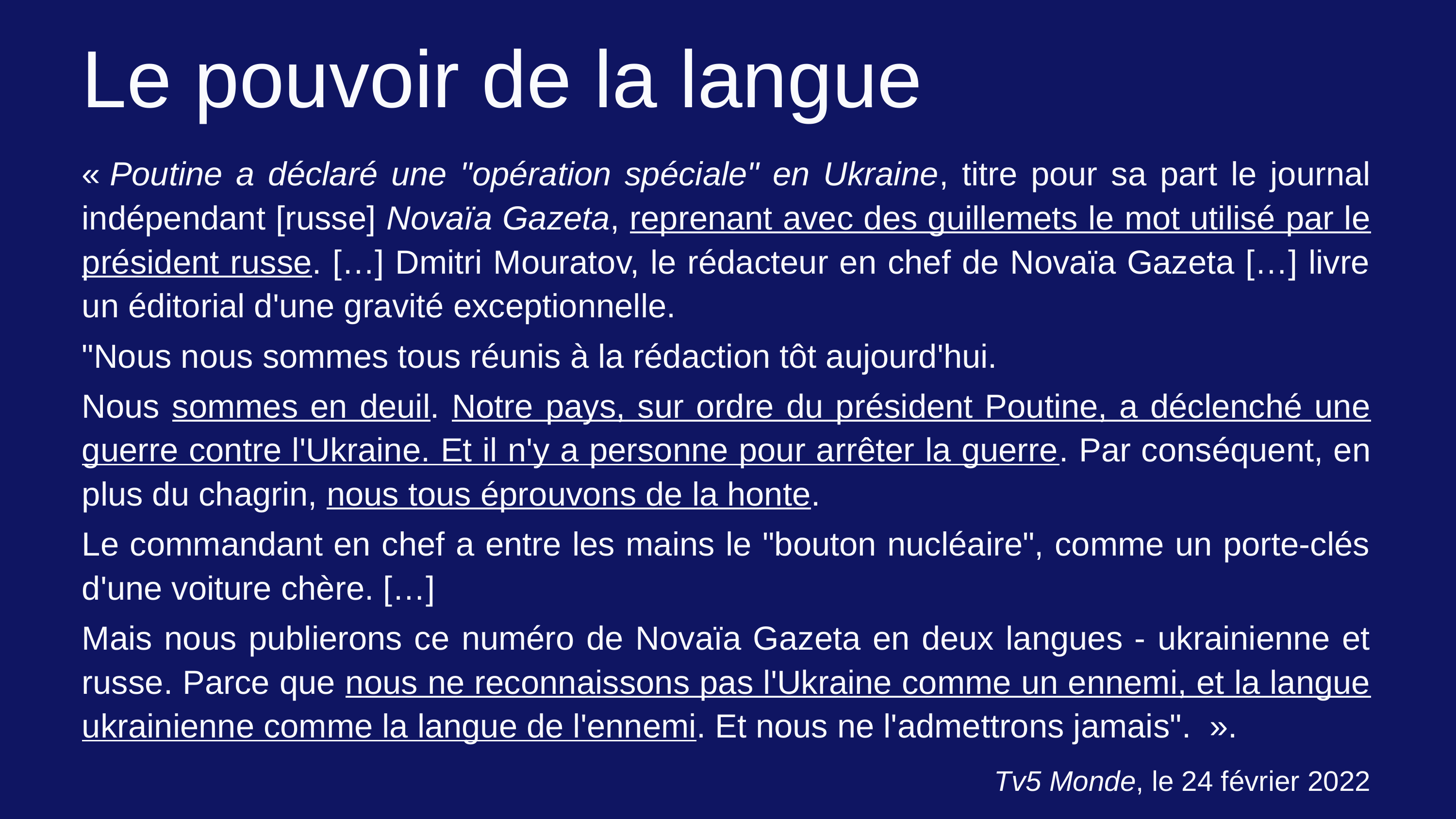

Le pouvoir de la langue
« Poutine a déclaré une "opération spéciale" en Ukraine, titre pour sa part le journal indépendant [russe] Novaïa Gazeta, reprenant avec des guillemets le mot utilisé par le président russe. […] Dmitri Mouratov, le rédacteur en chef de Novaïa Gazeta […] livre un éditorial d'une gravité exceptionnelle.
"Nous nous sommes tous réunis à la rédaction tôt aujourd'hui.
Nous sommes en deuil. Notre pays, sur ordre du président Poutine, a déclenché une guerre contre l'Ukraine. Et il n'y a personne pour arrêter la guerre. Par conséquent, en plus du chagrin, nous tous éprouvons de la honte.
Le commandant en chef a entre les mains le "bouton nucléaire", comme un porte-clés d'une voiture chère. […]
Mais nous publierons ce numéro de Novaïa Gazeta en deux langues - ukrainienne et russe. Parce que nous ne reconnaissons pas l'Ukraine comme un ennemi, et la langue ukrainienne comme la langue de l'ennemi. Et nous ne l'admettrons jamais".  ».
Tv5 Monde, le 24 février 2022